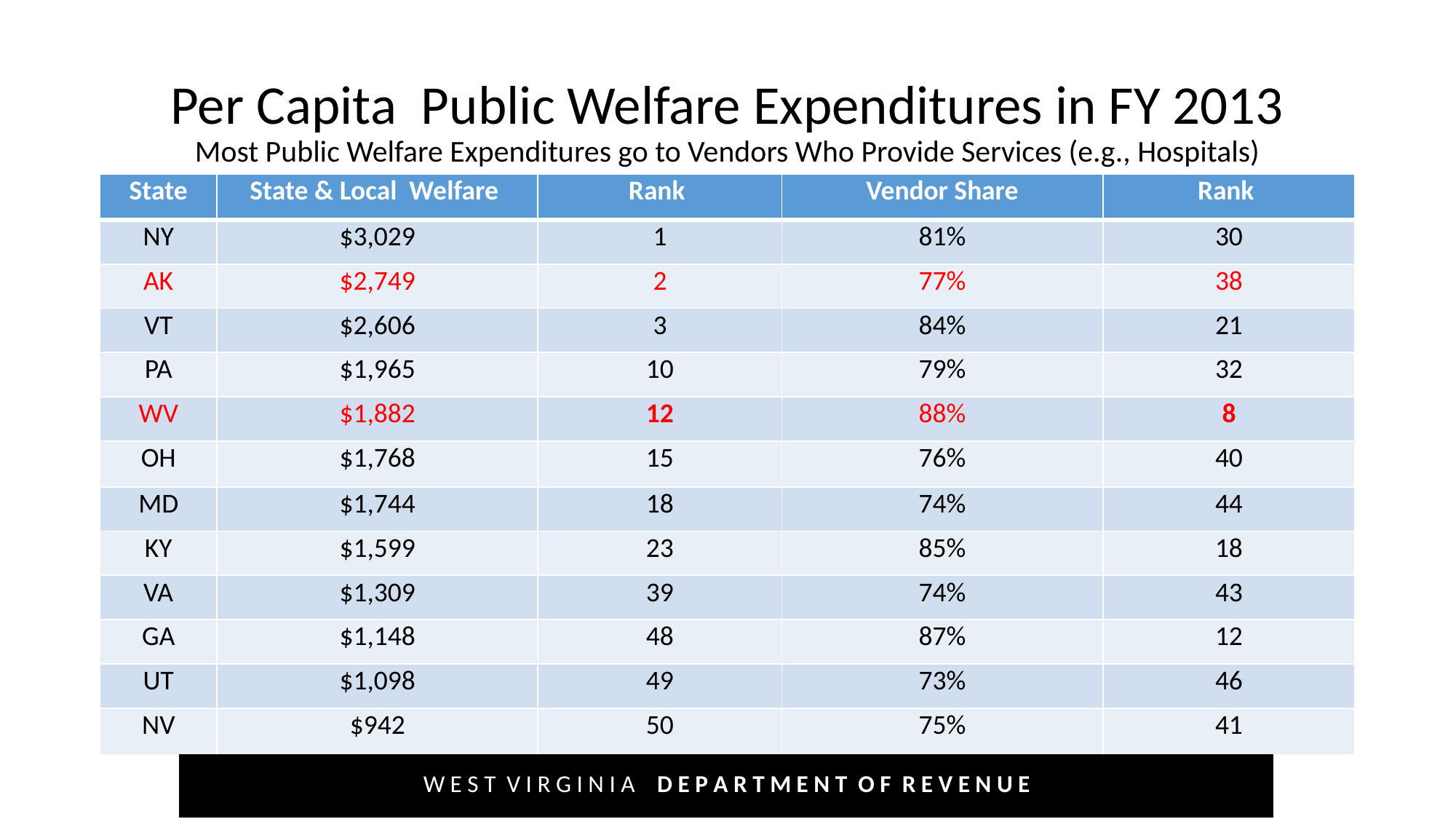

# Per Capita  Public Welfare Expenditures in FY 2013 Most Public Welfare Expenditures go to Vendors Who Provide Services (e.g., Hospitals)
| State | State & Local Welfare | Rank | Vendor Share | Rank |
| --- | --- | --- | --- | --- |
| NY | $3,029 | 1 | 81% | 30 |
| AK | $2,749 | 2 | 77% | 38 |
| VT | $2,606 | 3 | 84% | 21 |
| PA | $1,965 | 10 | 79% | 32 |
| WV | $1,882 | 12 | 88% | 8 |
| OH | $1,768 | 15 | 76% | 40 |
| MD | $1,744 | 18 | 74% | 44 |
| KY | $1,599 | 23 | 85% | 18 |
| VA | $1,309 | 39 | 74% | 43 |
| GA | $1,148 | 48 | 87% | 12 |
| UT | $1,098 | 49 | 73% | 46 |
| NV | $942 | 50 | 75% | 41 |

W E S T  V I R G I N I A    D E P A R T M E N T  O F  R E V E N U E